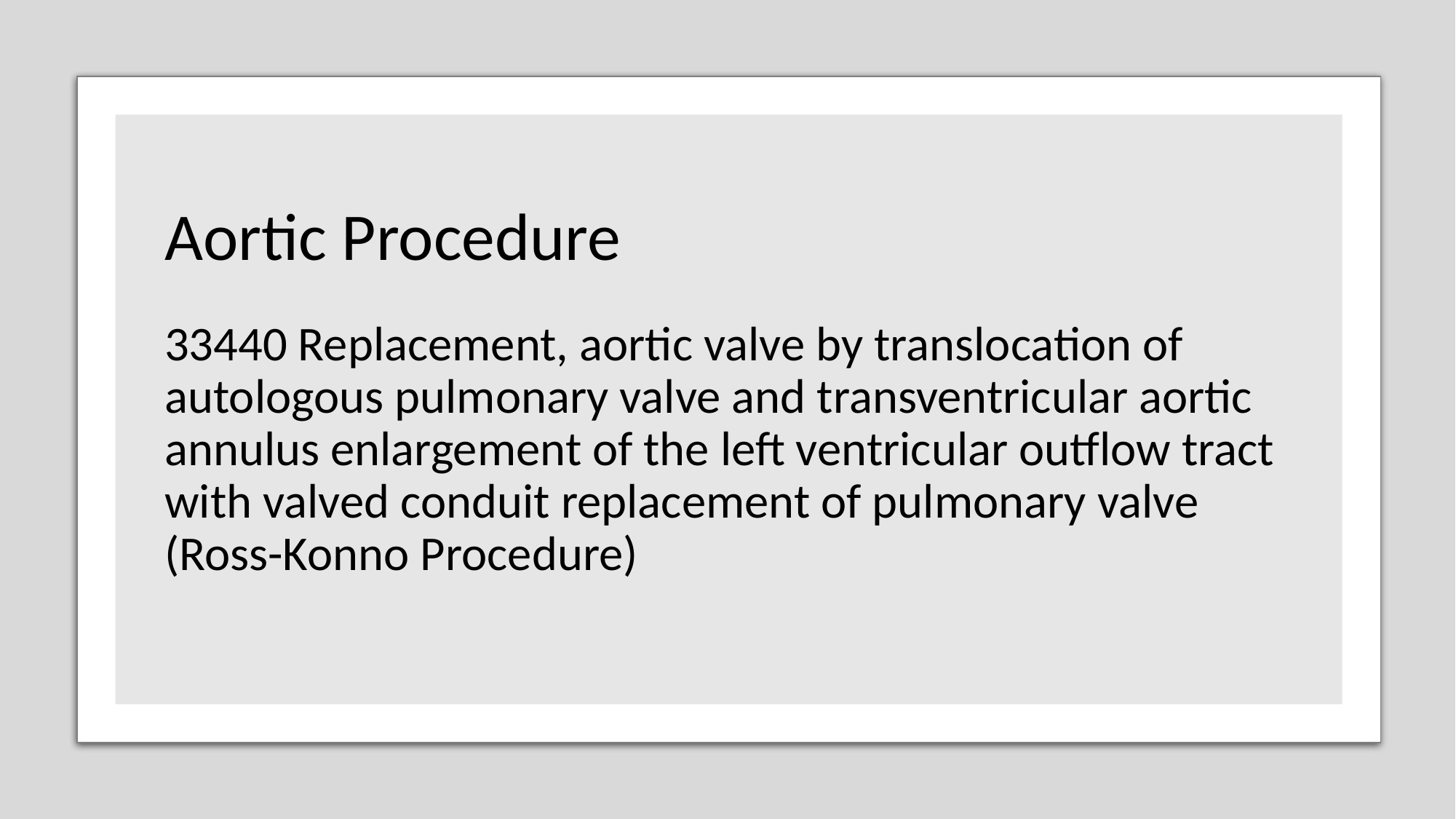

# Aortic Procedure
33440 Replacement, aortic valve by translocation of autologous pulmonary valve and transventricular aortic annulus enlargement of the left ventricular outflow tract with valved conduit replacement of pulmonary valve (Ross-Konno Procedure)